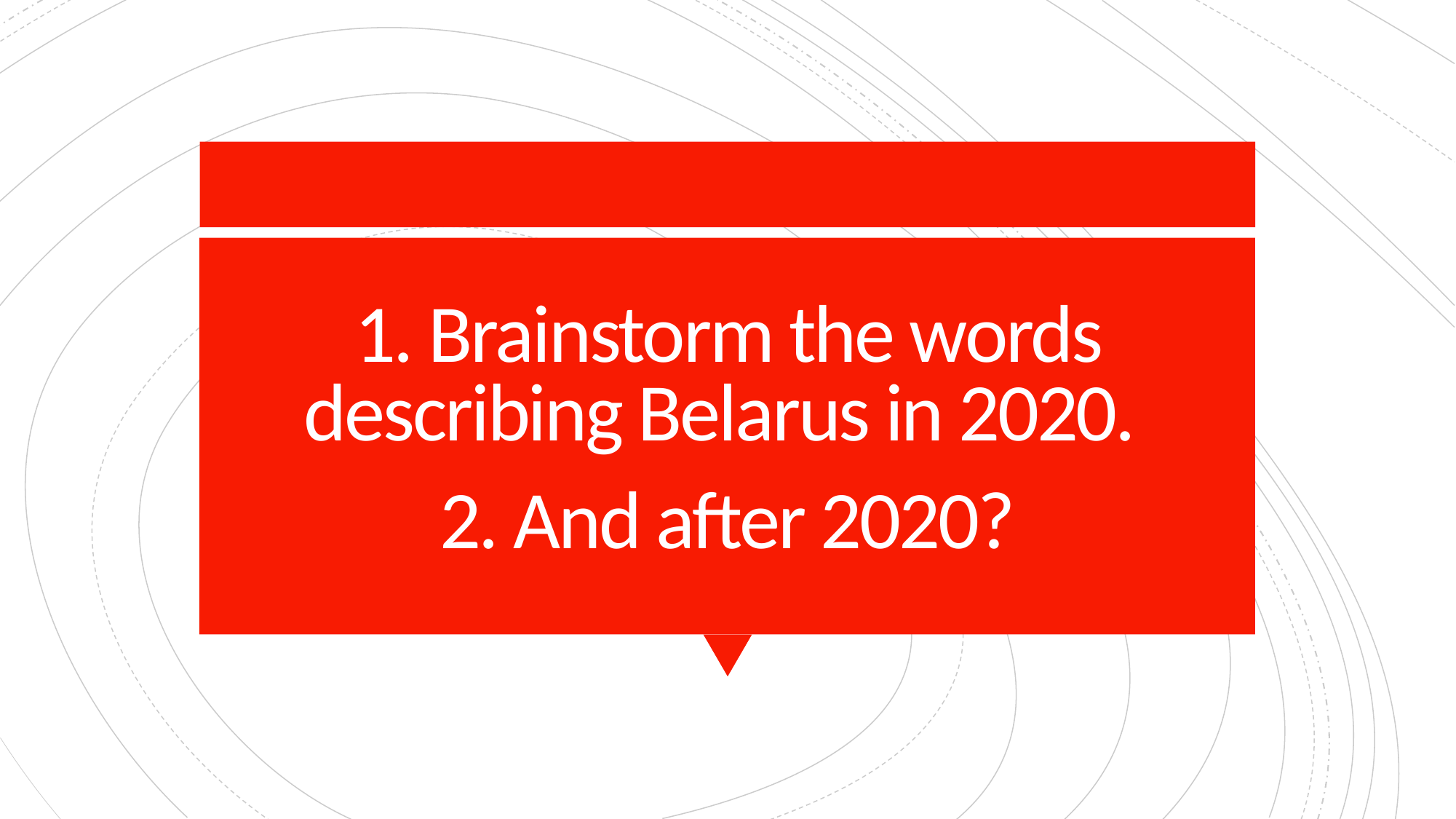

# 1. Brainstorm the words describing Belarus in 2020.
2. And after 2020?